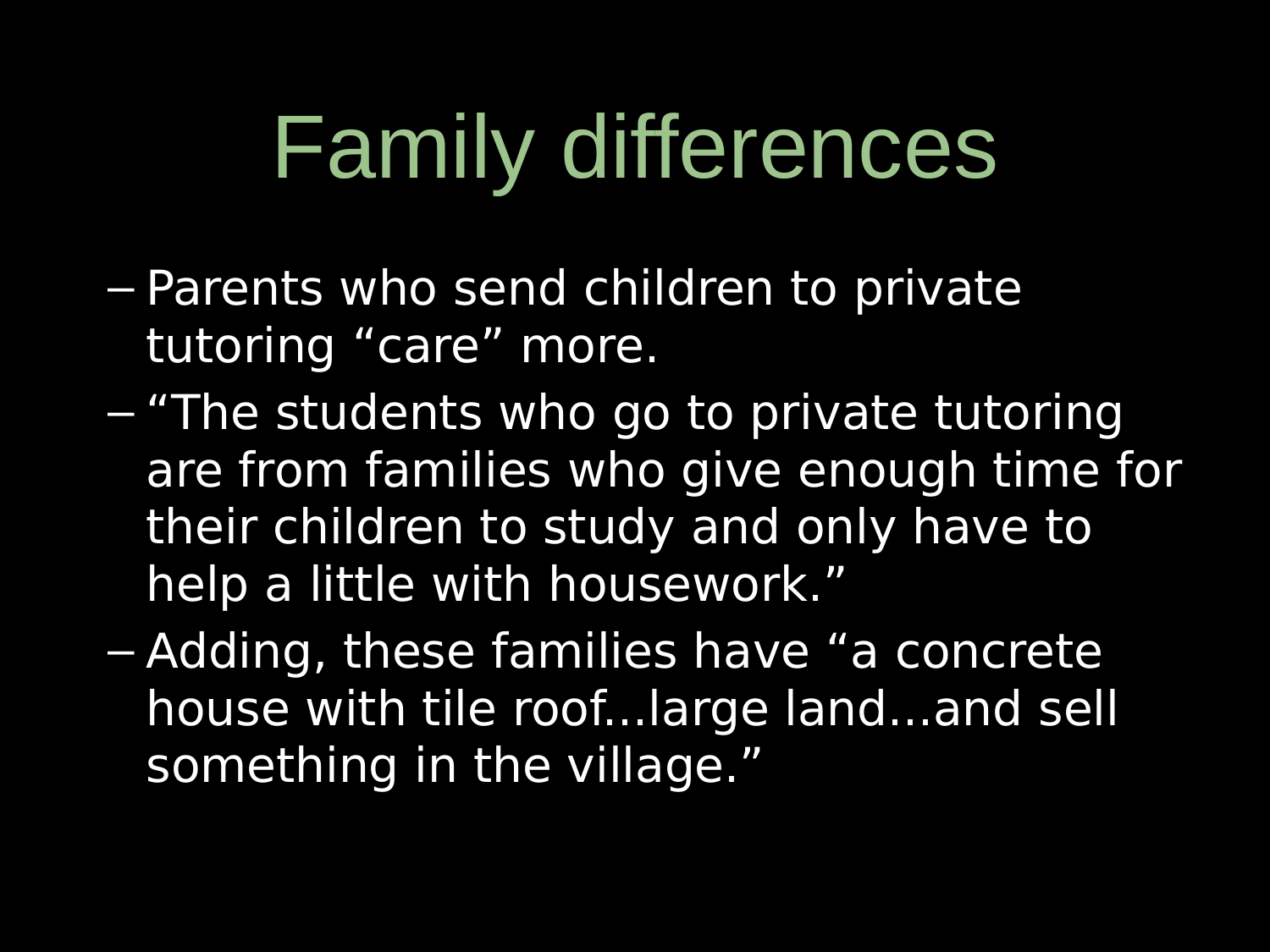

# Family differences

Parents who send children to private tutoring “care” more.
“The students who go to private tutoring are from families who give enough time for their children to study and only have to help a little with housework.”
Adding, these families have “a concrete house with tile roof...large land...and sell something in the village.”